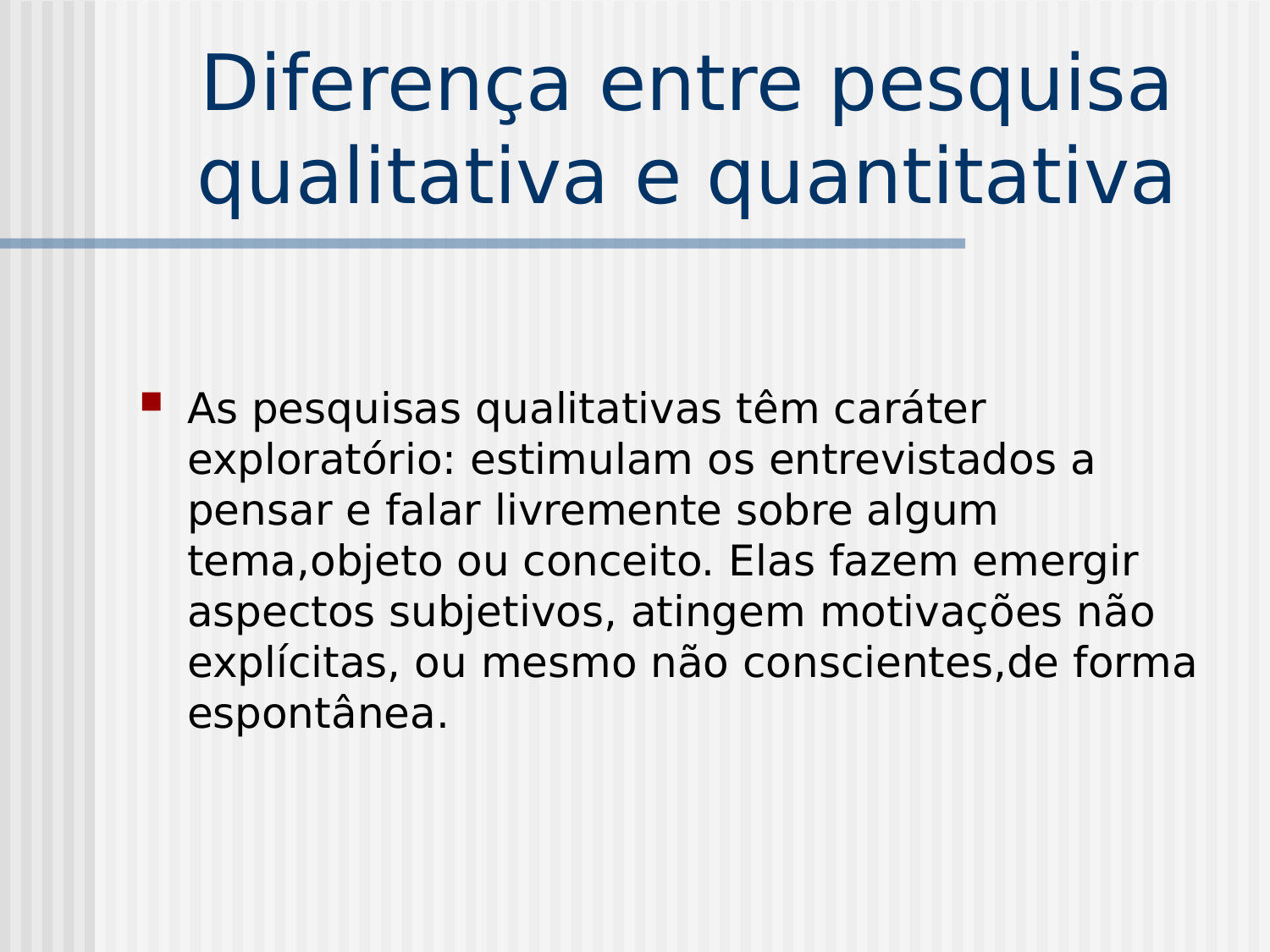

# Diferença entre pesquisa qualitativa e quantitativa
As pesquisas qualitativas têm caráter exploratório: estimulam os entrevistados a pensar e falar livremente sobre algum tema,objeto ou conceito. Elas fazem emergir aspectos subjetivos, atingem motivações não explícitas, ou mesmo não conscientes,de forma espontânea.